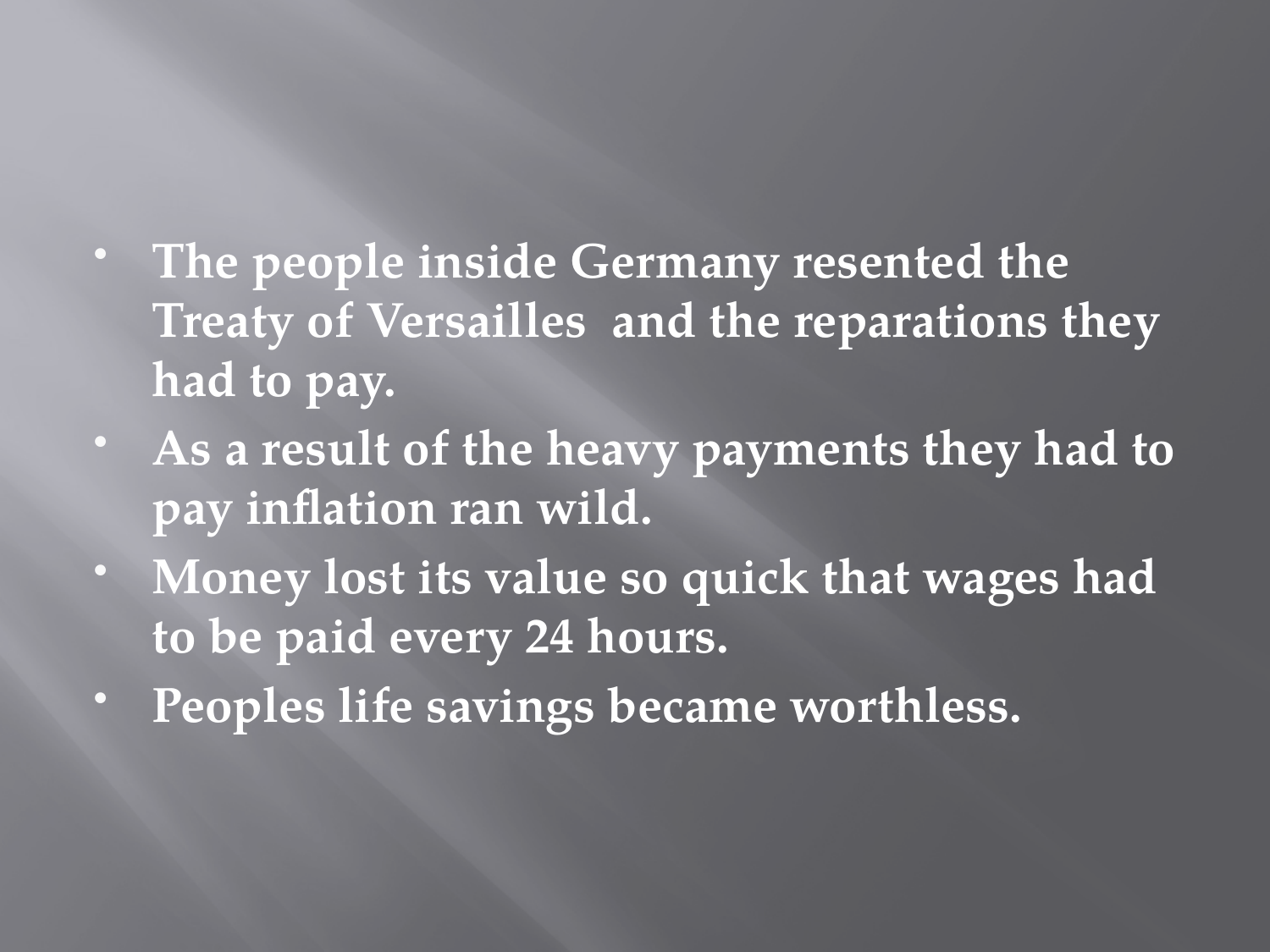

#
The people inside Germany resented the Treaty of Versailles  and the reparations they had to pay.
As a result of the heavy payments they had to pay inflation ran wild.
Money lost its value so quick that wages had to be paid every 24 hours.
Peoples life savings became worthless.